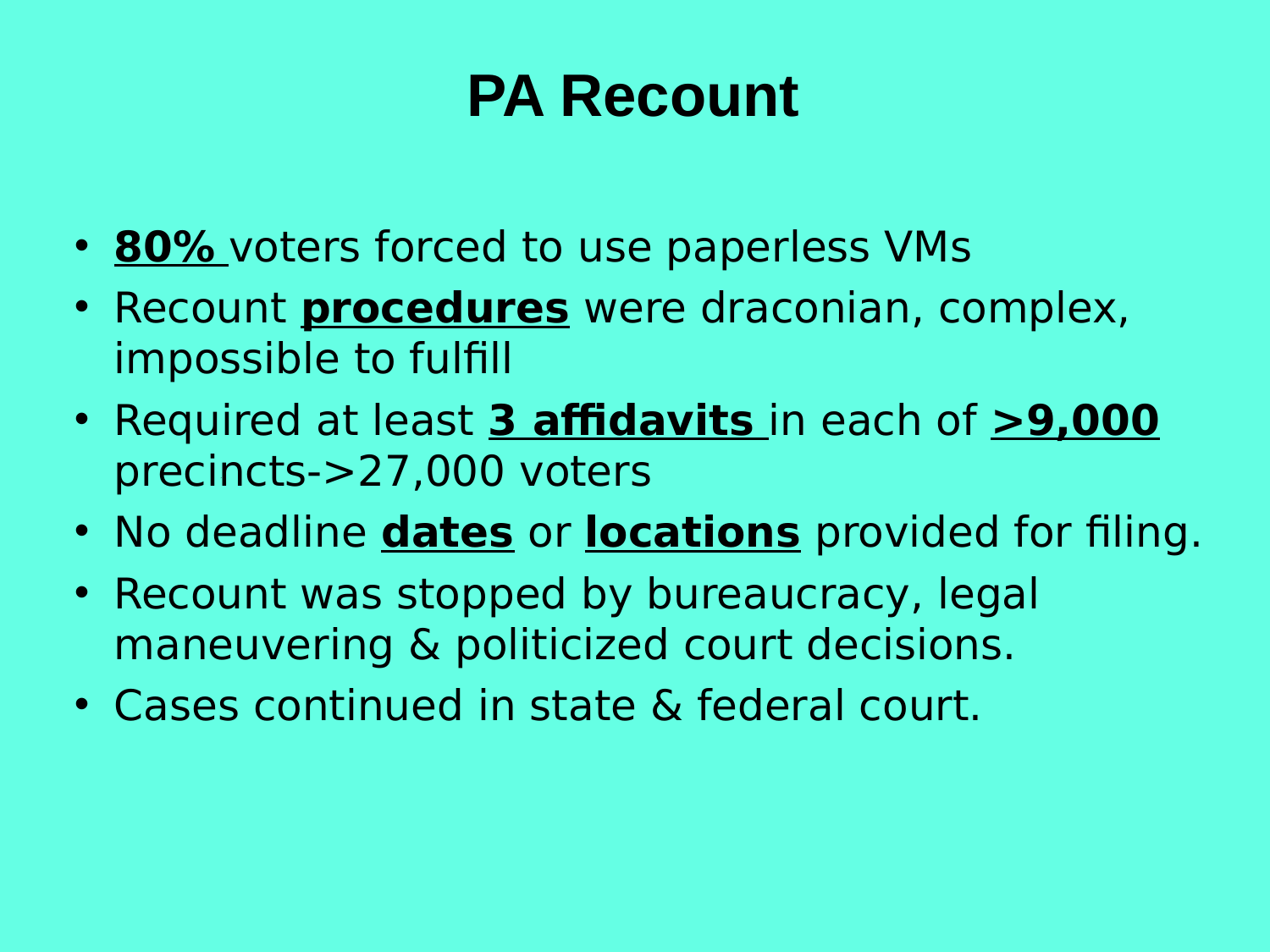

PA Recount

80% voters forced to use paperless VMs
Recount procedures were draconian, complex, impossible to fulfill
Required at least 3 affidavits in each of >9,000 precincts->27,000 voters
No deadline dates or locations provided for filing.
Recount was stopped by bureaucracy, legal maneuvering & politicized court decisions.
Cases continued in state & federal court.